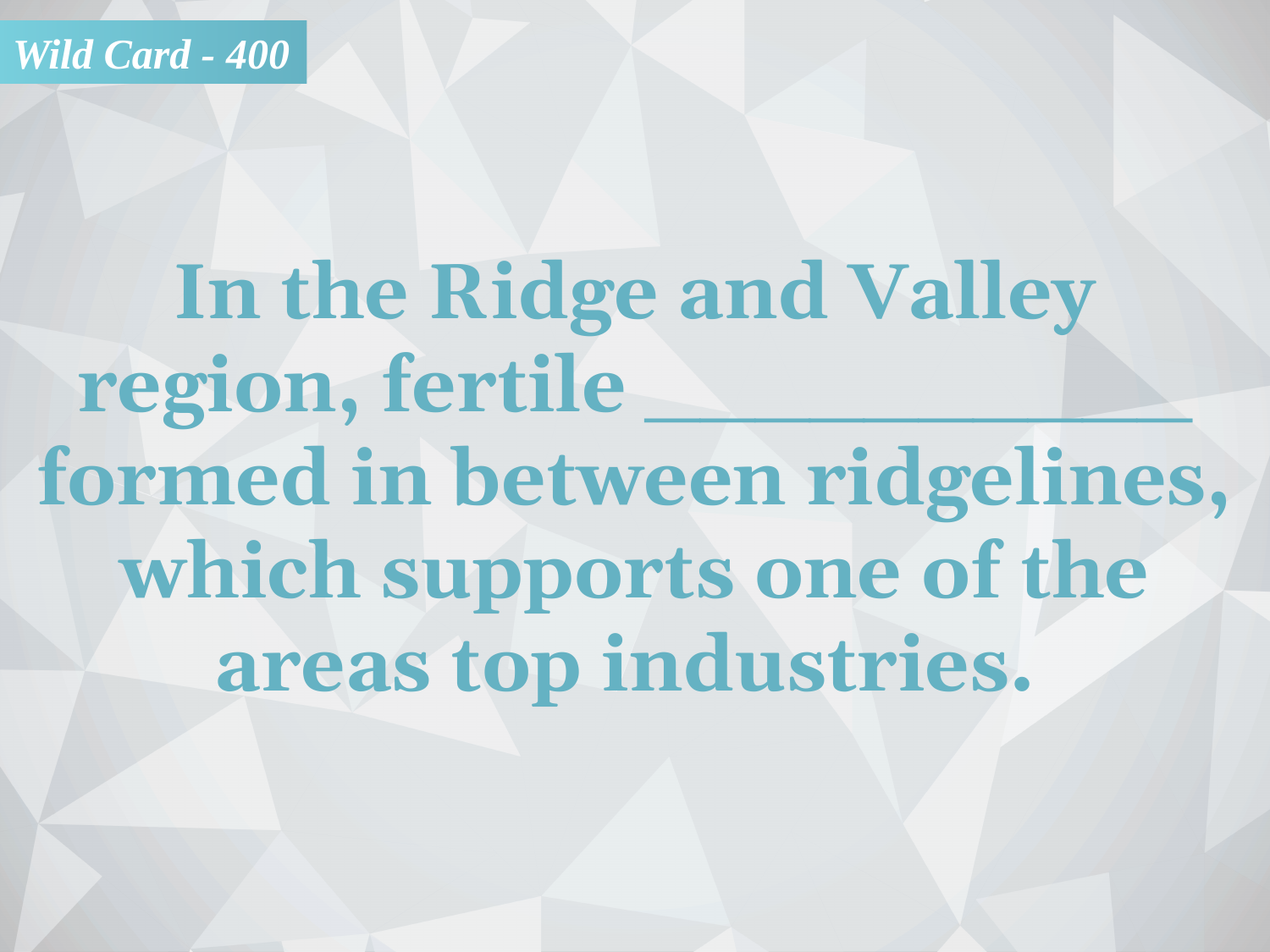

Wild Card - 400
In the Ridge and Valley
region, fertile __________ formed in between ridgelines, which supports one of the areas top industries.